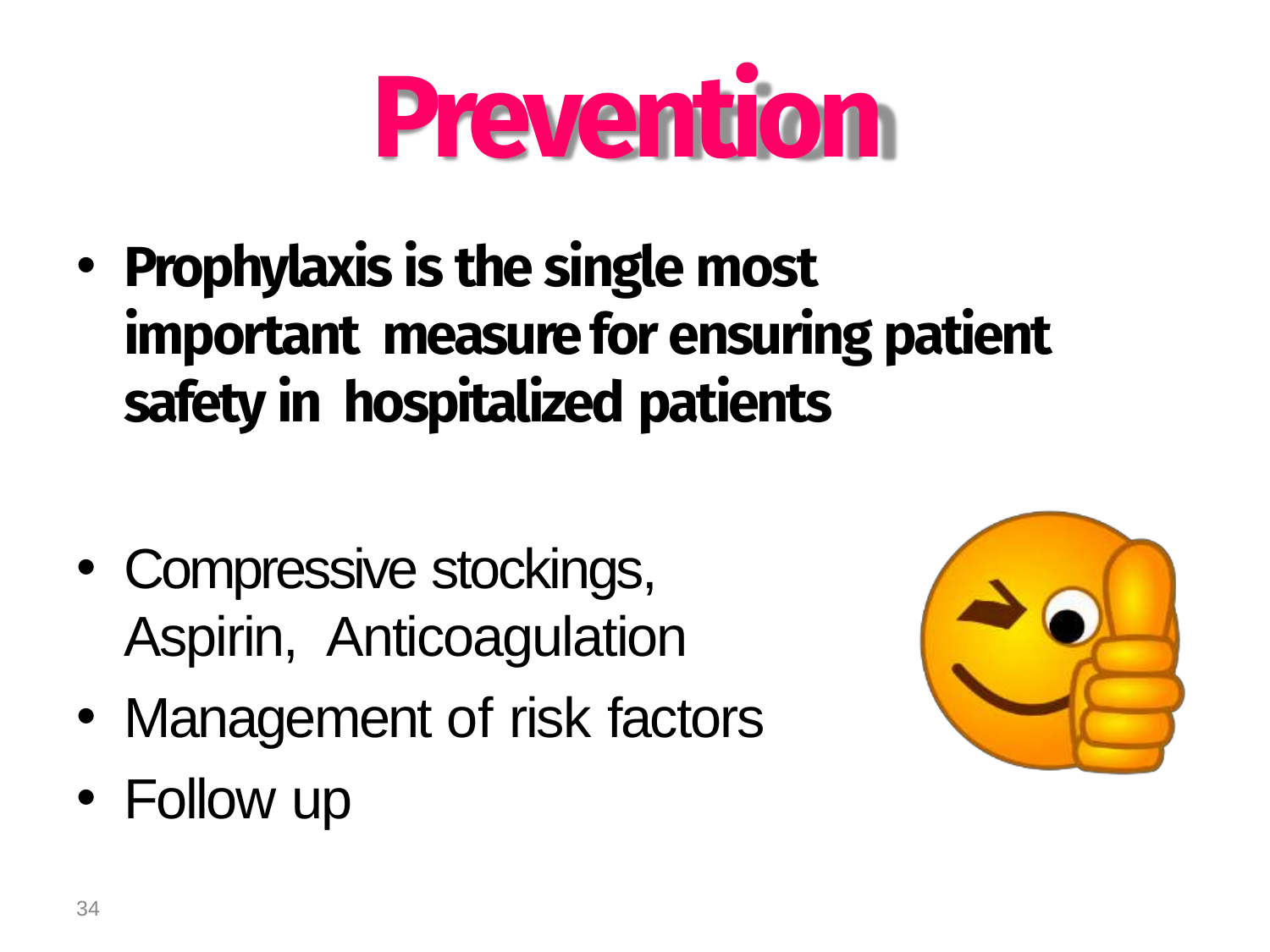

# Prevention
Prophylaxis is the single most important  measure for ensuring patient safety in  hospitalized patients

Compressive stockings, Aspirin,  Anticoagulation
Management of risk factors
Follow up

34